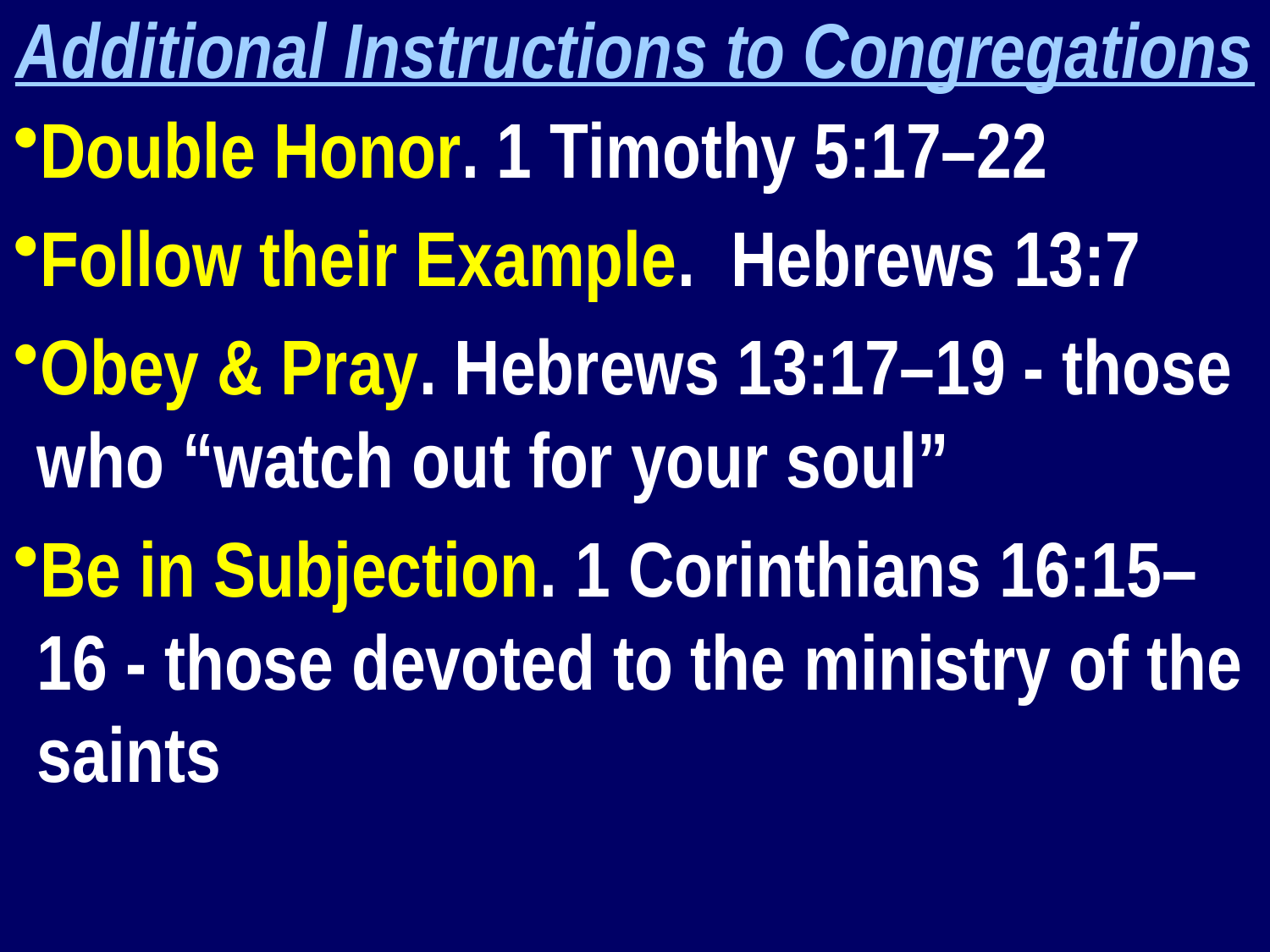

Additional Instructions to Congregations
Double Honor. 1 Timothy 5:17–22
Follow their Example.  Hebrews 13:7
Obey & Pray. Hebrews 13:17–19 - those who “watch out for your soul”
Be in Subjection. 1 Corinthians 16:15–16 - those devoted to the ministry of the saints